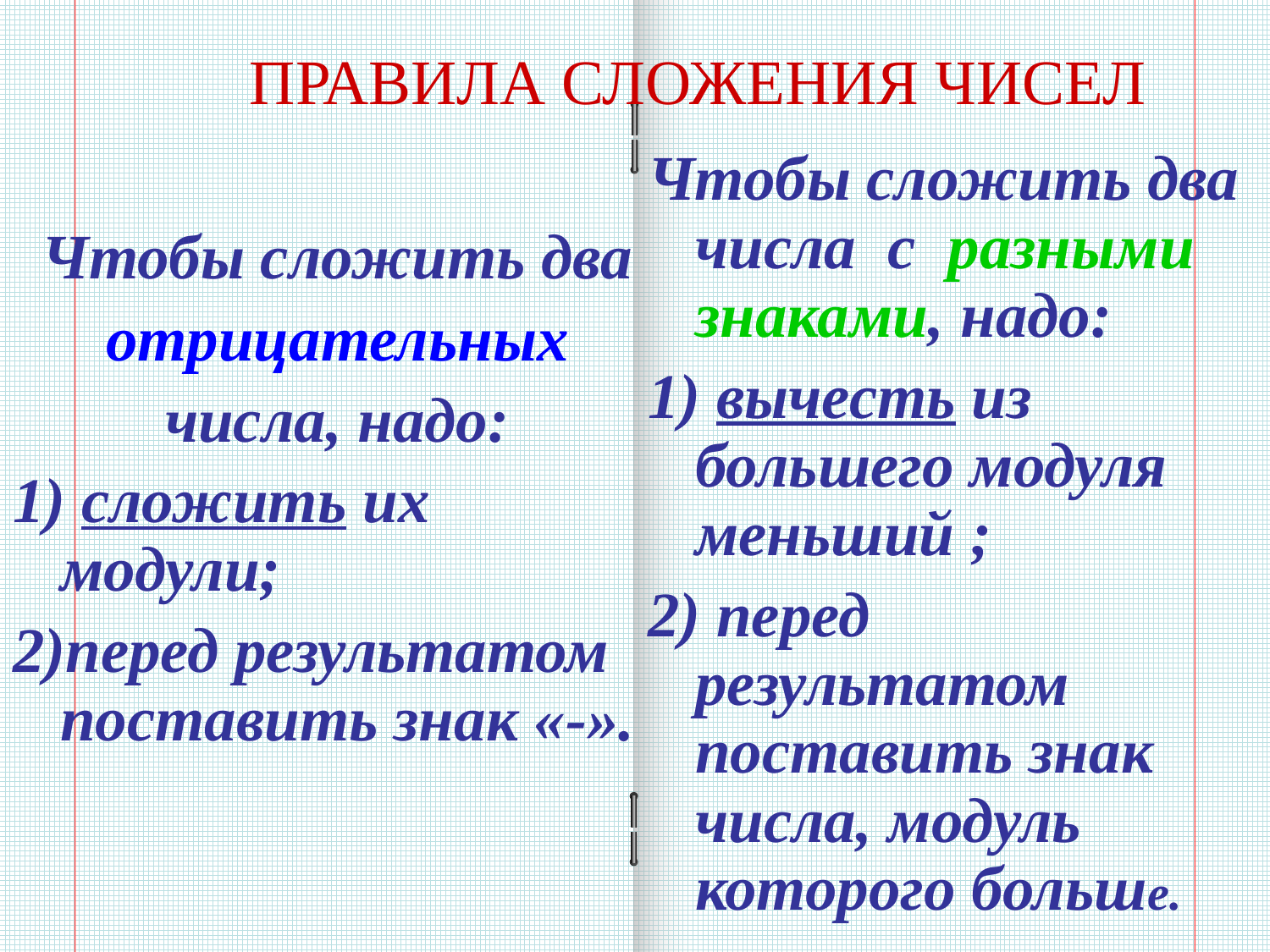

ПРАВИЛА СЛОЖЕНИЯ ЧИСЕЛ
Чтобы сложить два числа  с  разными знаками, надо:
1) вычесть из большего модуля меньший ;
2) перед  результатом поставить знак числа, модуль которого больше.

Чтобы сложить два
отрицательных
числа, надо:
1) сложить их модули;
2)перед результатом поставить знак «-».